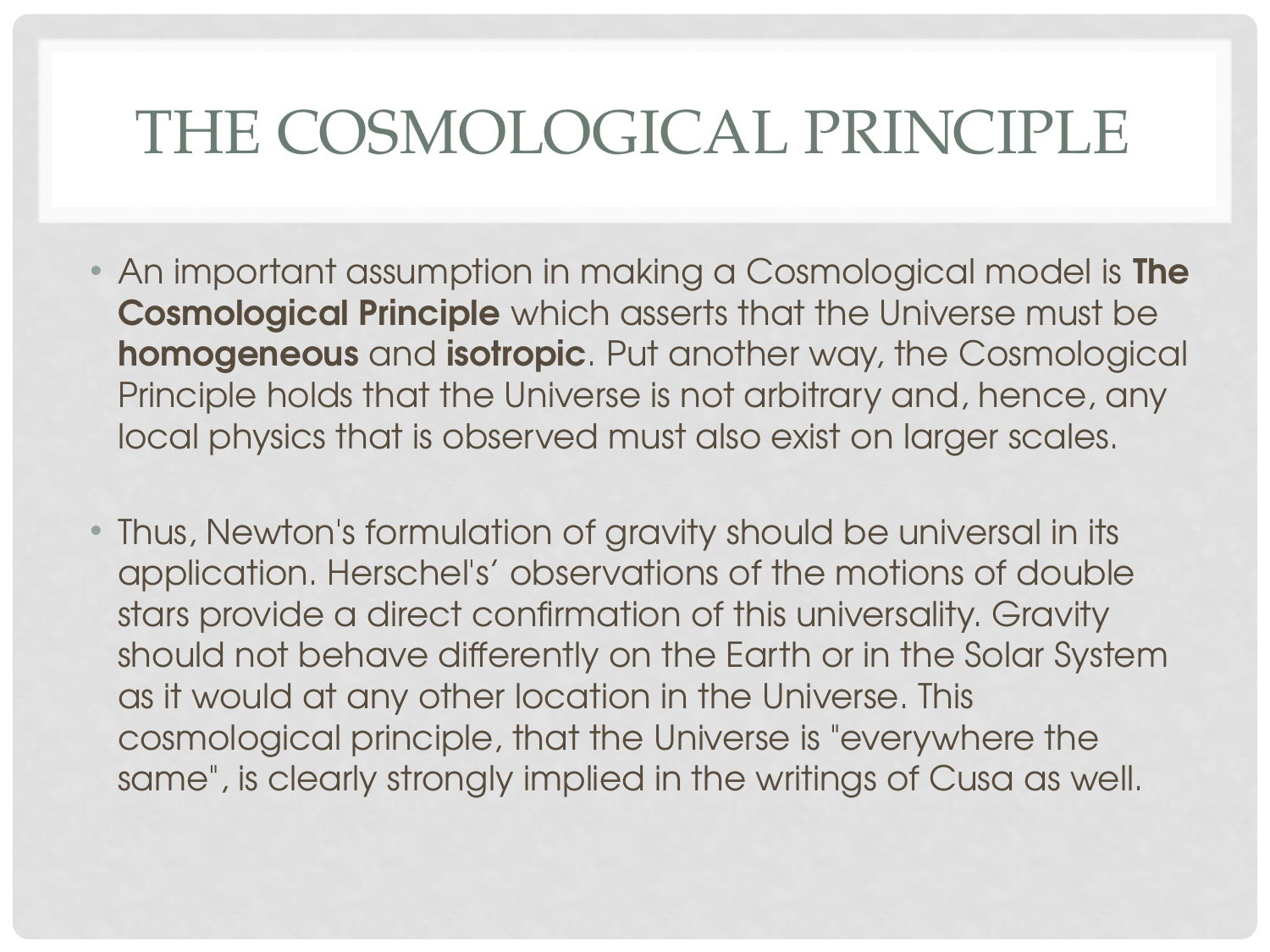

# The Cosmological Principle
An important assumption in making a Cosmological model is The Cosmological Principle which asserts that the Universe must be homogeneous and isotropic. Put another way, the Cosmological Principle holds that the Universe is not arbitrary and, hence, any local physics that is observed must also exist on larger scales.

Thus, Newton's formulation of gravity should be universal in its application. Herschel's’ observations of the motions of double stars provide a direct confirmation of this universality. Gravity should not behave differently on the Earth or in the Solar System as it would at any other location in the Universe. This cosmological principle, that the Universe is "everywhere the same", is clearly strongly implied in the writings of Cusa as well.